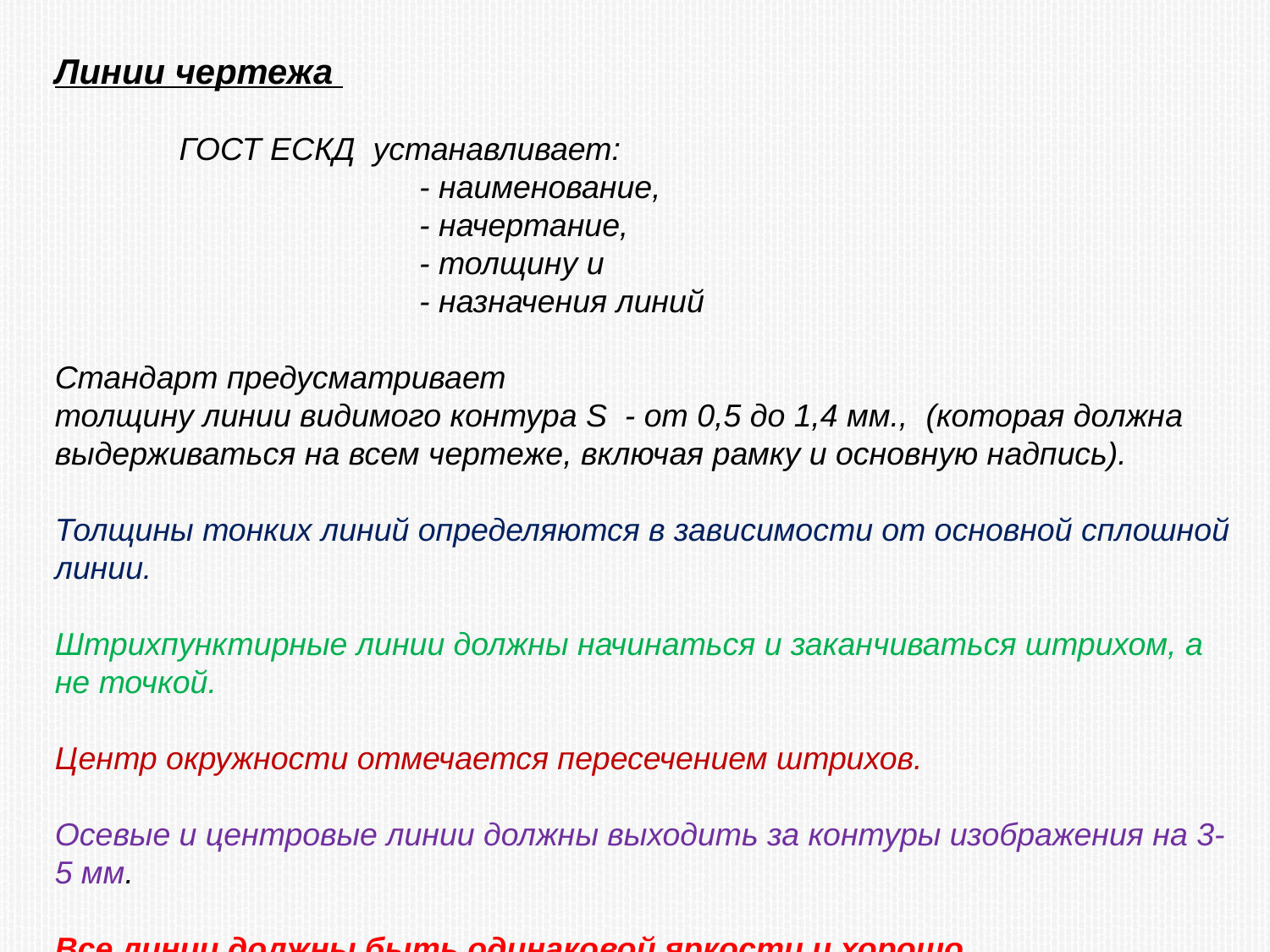

Линии чертежа

              ГОСТ ЕСКД  устанавливает:
                                         - наименование,
                                         - начертание,
                                         - толщину и
                                         - назначения линий

Стандарт предусматривает
толщину линии видимого контура S  - от 0,5 до 1,4 мм.,  (которая должна выдерживаться на всем чертеже, включая рамку и основную надпись).

Толщины тонких линий определяются в зависимости от основной сплошной линии.

Штрихпунктирные линии должны начинаться и заканчиваться штрихом, а не точкой.

Центр окружности отмечается пересечением штрихов.

Осевые и центровые линии должны выходить за контуры изображения на 3-5 мм.

Все линии должны быть одинаковой яркости и хорошо просматриваться!